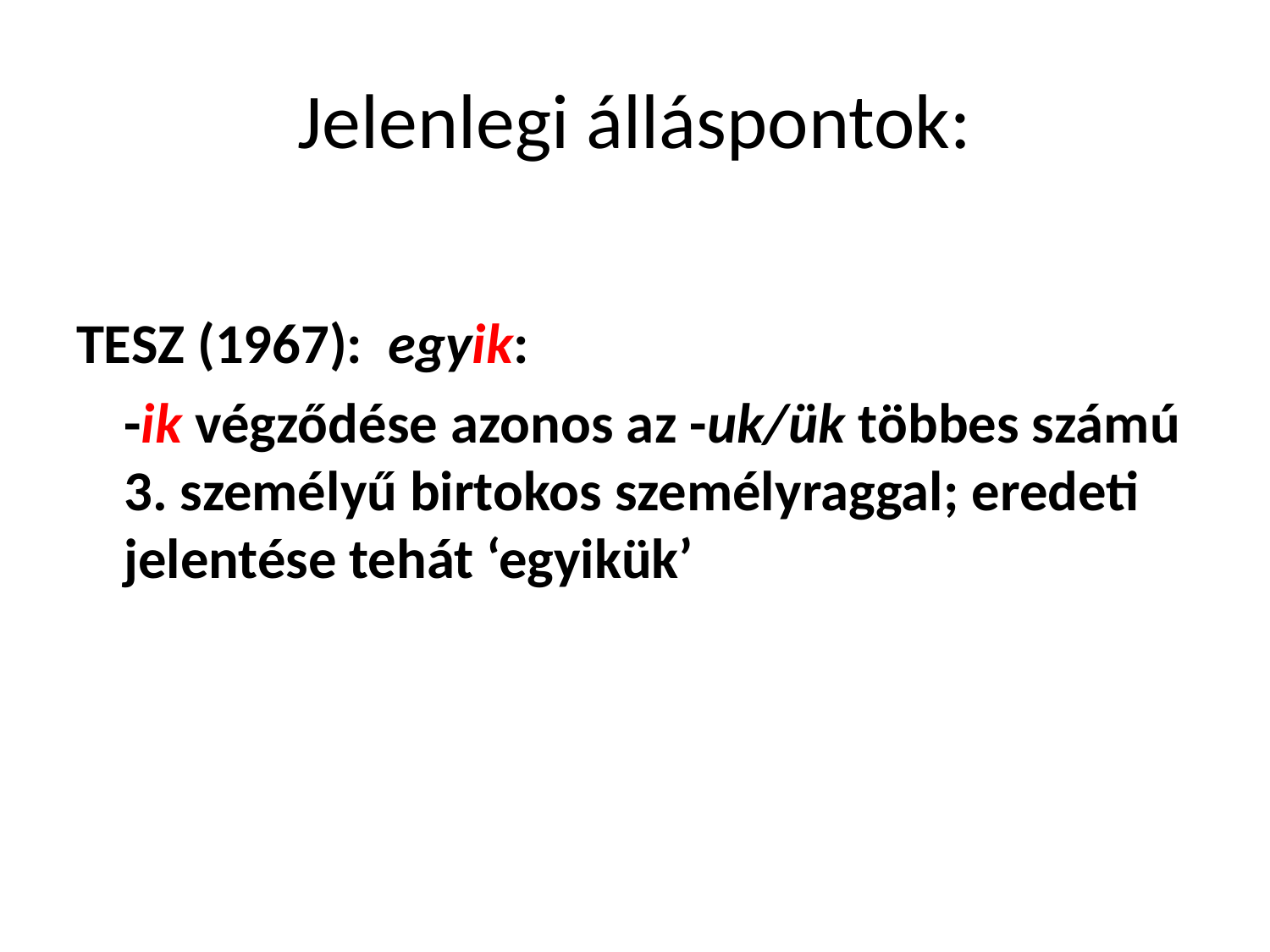

# Jelenlegi álláspontok:

TESZ (1967):  egyik:
	-ik végződése azonos az -uk/ük többes számú 3. személyű birtokos személyraggal; eredeti jelentése tehát ‘egyikük’